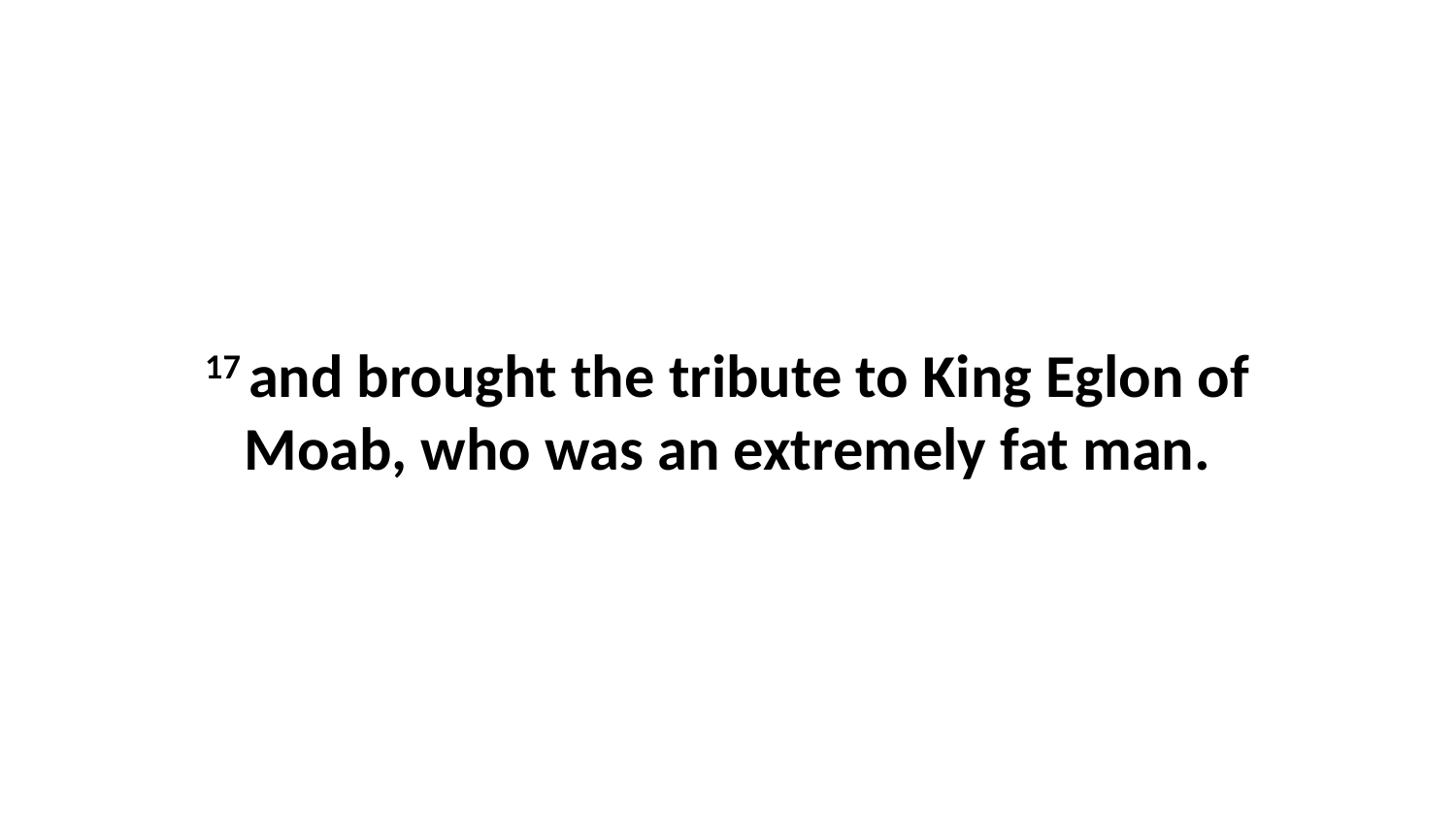

17 and brought the tribute to King Eglon of Moab, who was an extremely fat man.